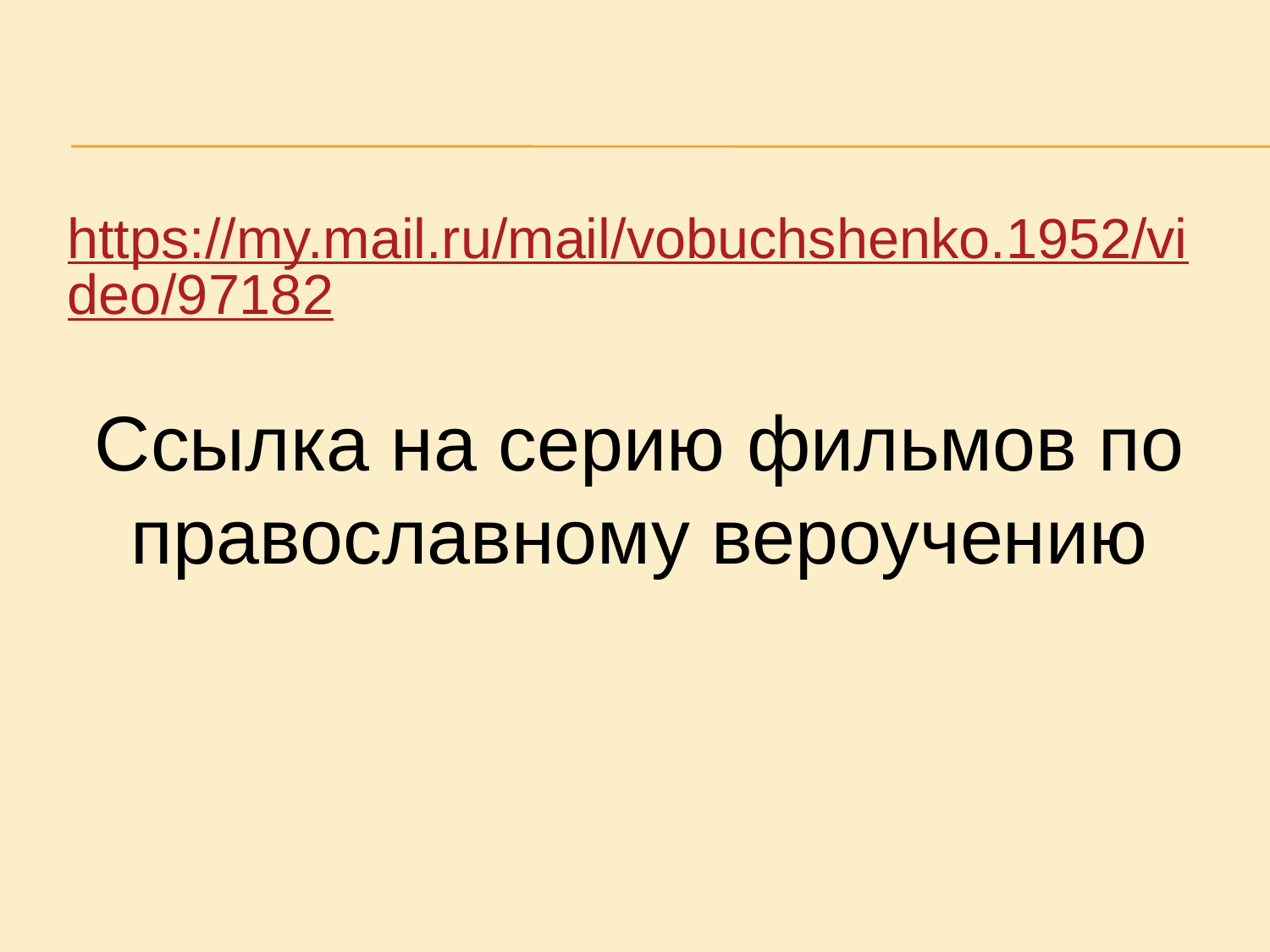

#

https://my.mail.ru/mail/vobuchshenko.1952/video/97182

Ссылка на серию фильмов по православному вероучению